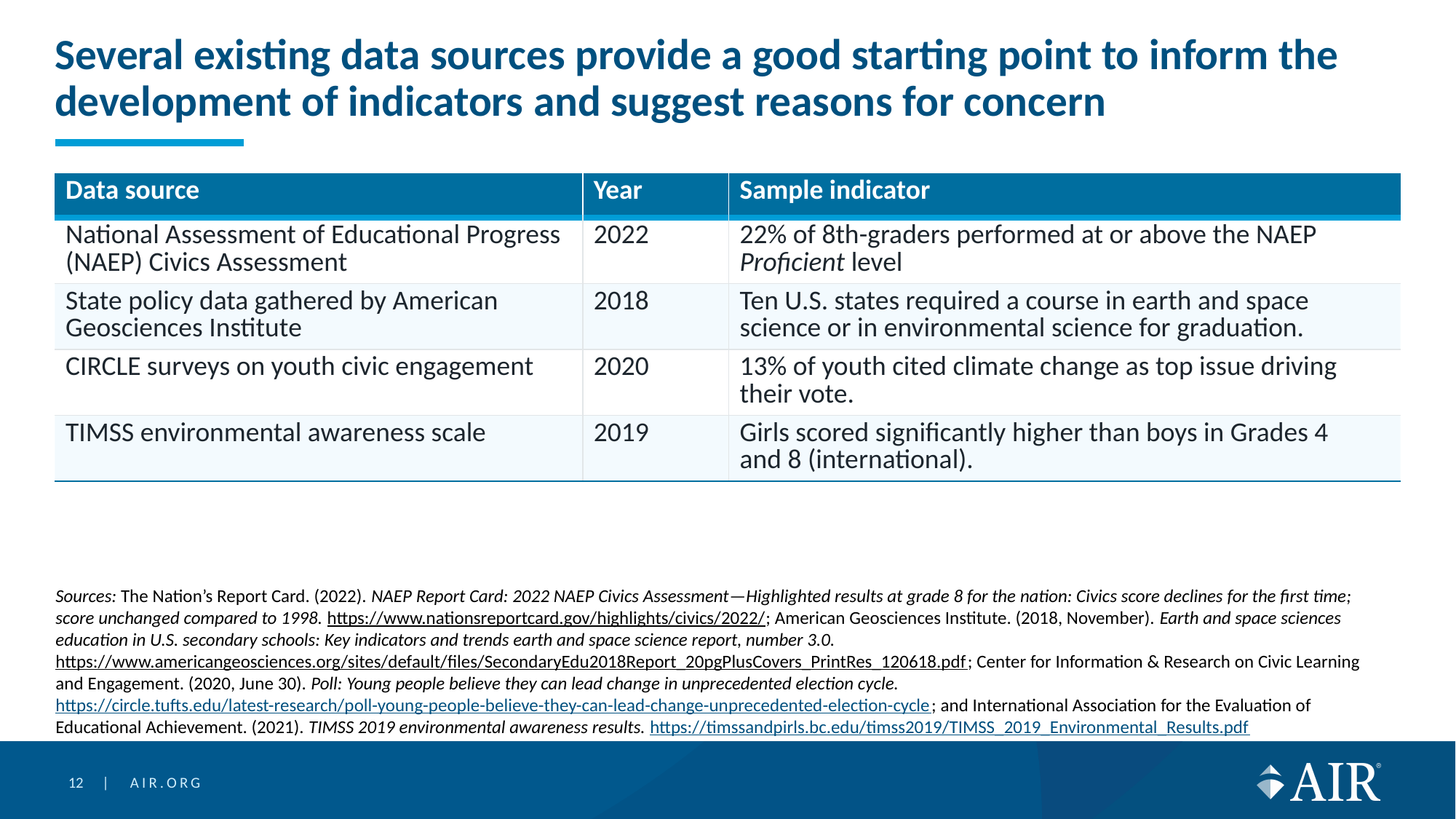

# Several existing data sources provide a good starting point to inform the development of indicators and suggest reasons for concern
| Data source | Year | Sample indicator |
| --- | --- | --- |
| National Assessment of Educational Progress (NAEP) Civics Assessment | 2022 | 22% of 8th-graders performed at or above the NAEP Proficient level |
| State policy data gathered by American Geosciences Institute | 2018 | Ten U.S. states required a course in earth and space science or in environmental science for graduation. |
| CIRCLE surveys on youth civic engagement | 2020 | 13% of youth cited climate change as top issue driving their vote. |
| TIMSS environmental awareness scale | 2019 | Girls scored significantly higher than boys in Grades 4 and 8 (international). |
Sources: The Nation’s Report Card. (2022). NAEP Report Card: 2022 NAEP Civics Assessment—Highlighted results at grade 8 for the nation: Civics score declines for the first time; score unchanged compared to 1998. https://www.nationsreportcard.gov/highlights/civics/2022/; American Geosciences Institute. (2018, November). Earth and space sciences education in U.S. secondary schools: Key indicators and trends earth and space science report, number 3.0. https://www.americangeosciences.org/sites/default/files/SecondaryEdu2018Report_20pgPlusCovers_PrintRes_120618.pdf; Center for Information & Research on Civic Learning and Engagement. (2020, June 30). Poll: Young people believe they can lead change in unprecedented election cycle. https://circle.tufts.edu/latest-research/poll-young-people-believe-they-can-lead-change-unprecedented-election-cycle; and International Association for the Evaluation of Educational Achievement. (2021). TIMSS 2019 environmental awareness results. https://timssandpirls.bc.edu/timss2019/TIMSS_2019_Environmental_Results.pdf
12